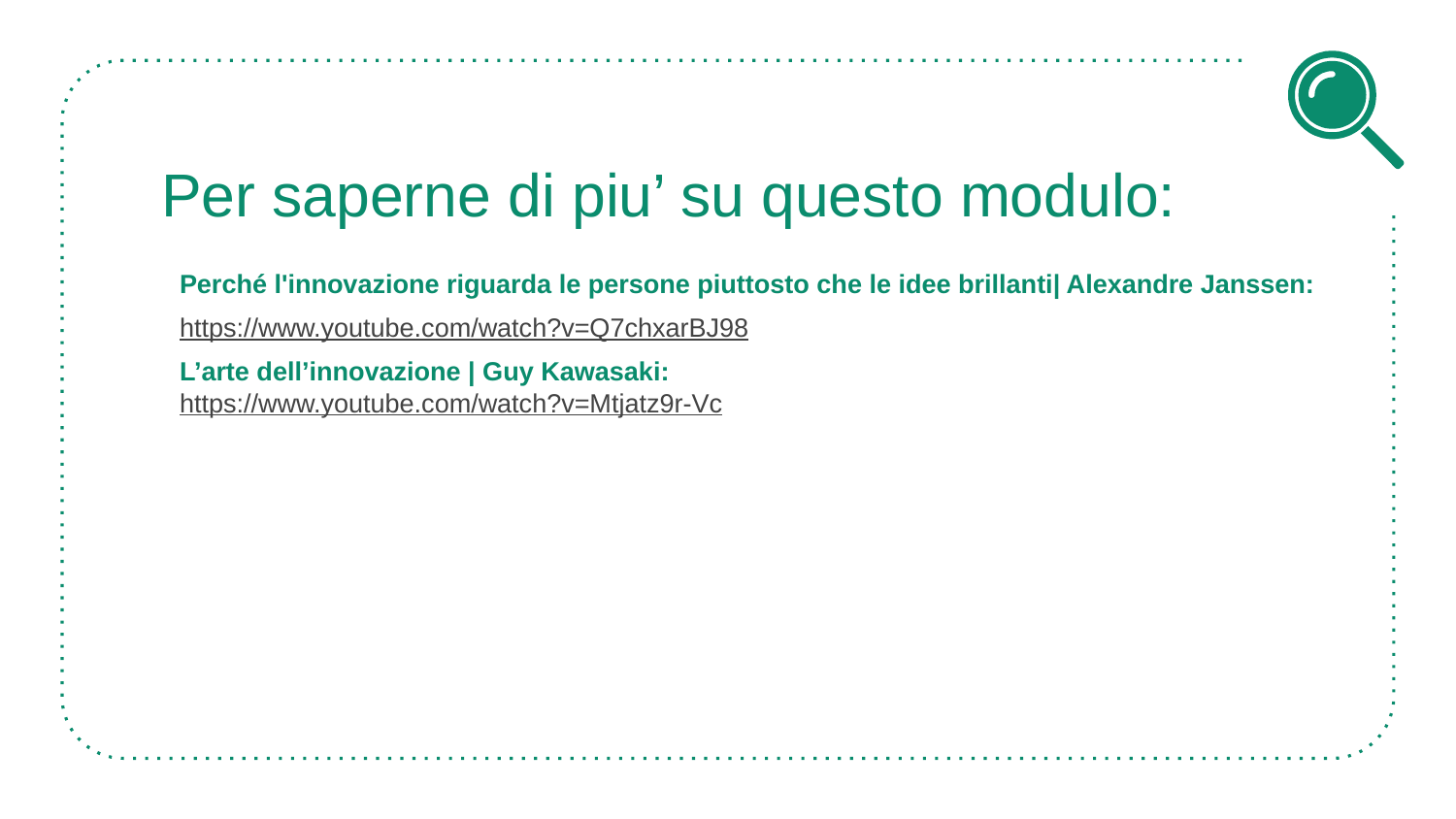

# Per saperne di piu’ su questo modulo:
Perché l'innovazione riguarda le persone piuttosto che le idee brillanti| Alexandre Janssen:
https://www.youtube.com/watch?v=Q7chxarBJ98
L’arte dell’innovazione | Guy Kawasaki:
https://www.youtube.com/watch?v=Mtjatz9r-Vc